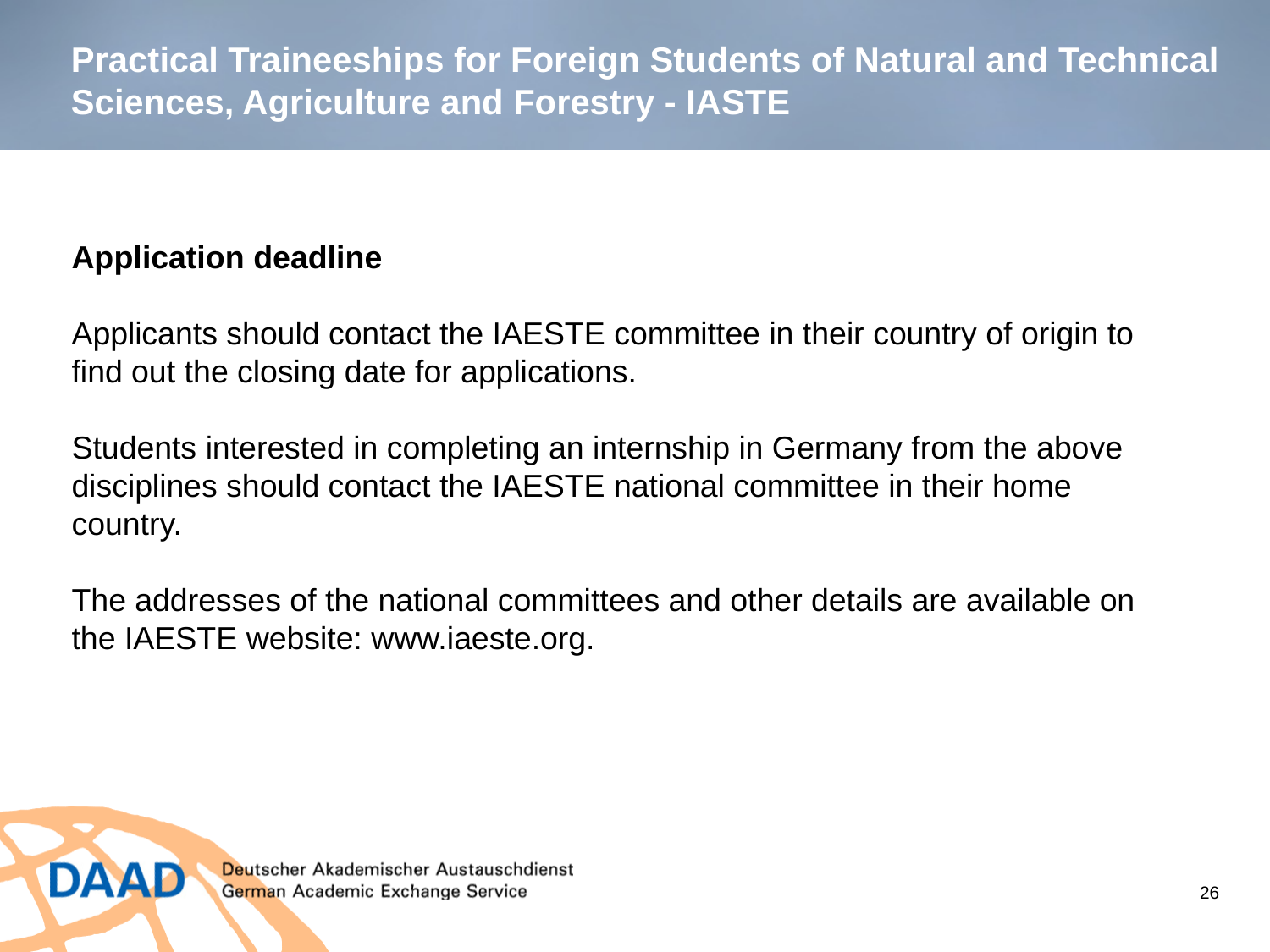

Practical Traineeships for Foreign Students of Natural and Technical Sciences, Agriculture and Forestry - IASTE

Application deadline
Applicants should contact the IAESTE committee in their country of origin to find out the closing date for applications.
Students interested in completing an internship in Germany from the above disciplines should contact the IAESTE national committee in their home country.

The addresses of the national committees and other details are available on the IAESTE website: www.iaeste.org.

26